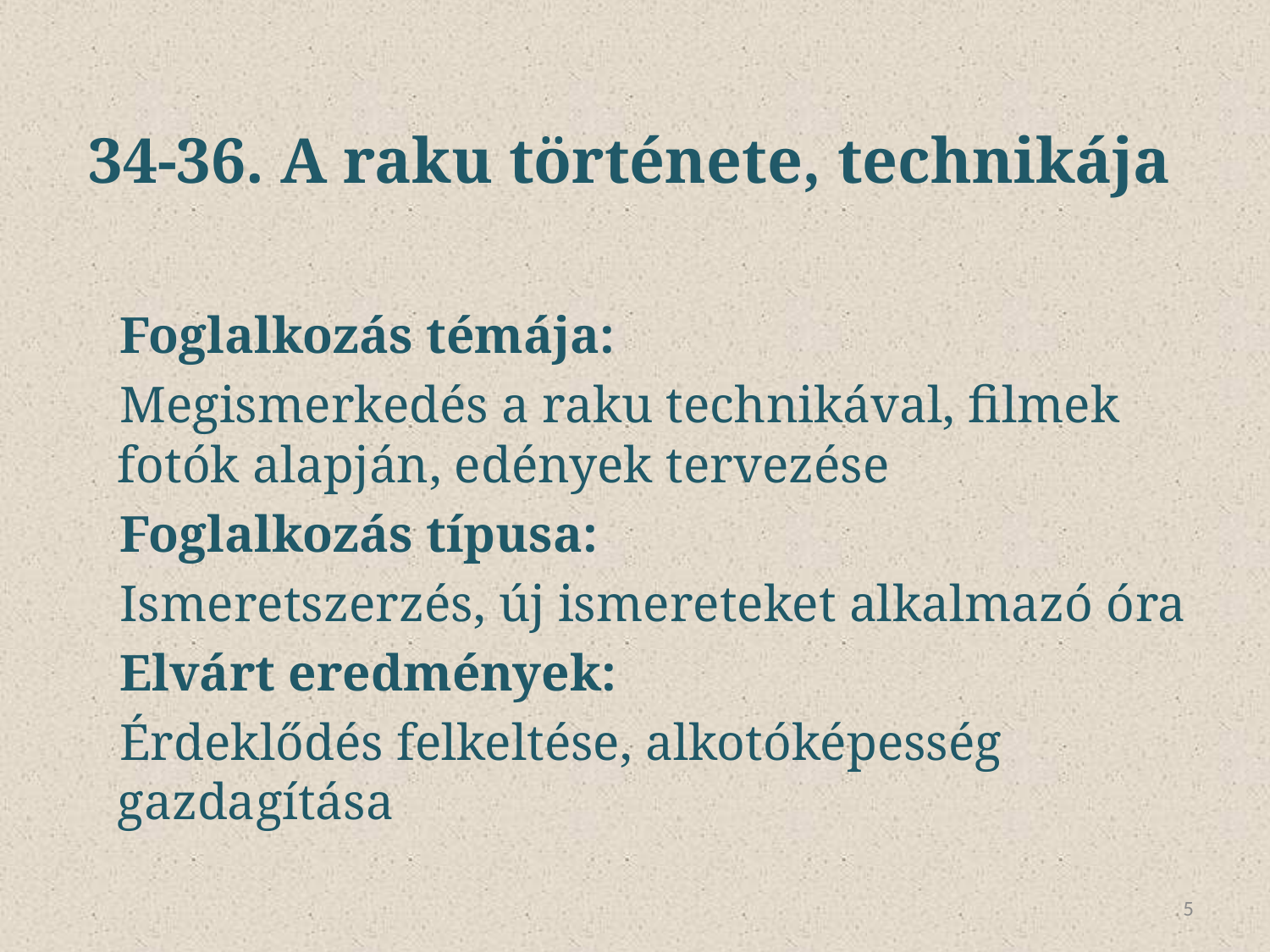

# 34-36. A raku története, technikája
Foglalkozás témája:
Megismerkedés a raku technikával, filmek fotók alapján, edények tervezése
Foglalkozás típusa:
Ismeretszerzés, új ismereteket alkalmazó óra
Elvárt eredmények:
Érdeklődés felkeltése, alkotóképesség gazdagítása

5